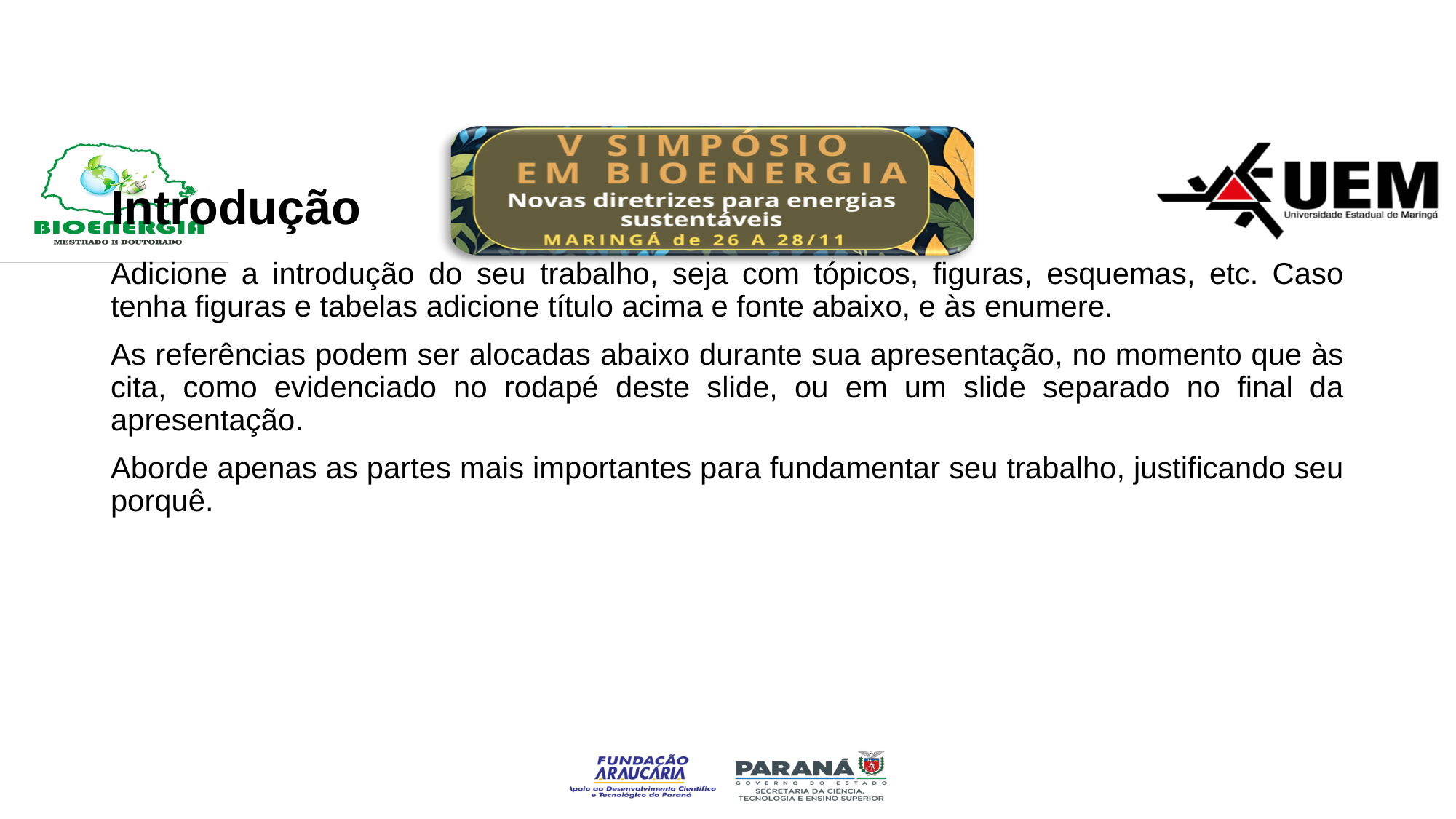

Introdução
Adicione a introdução do seu trabalho, seja com tópicos, figuras, esquemas, etc. Caso tenha figuras e tabelas adicione título acima e fonte abaixo, e às enumere.
As referências podem ser alocadas abaixo durante sua apresentação, no momento que às cita, como evidenciado no rodapé deste slide, ou em um slide separado no final da apresentação.
Aborde apenas as partes mais importantes para fundamentar seu trabalho, justificando seu porquê.